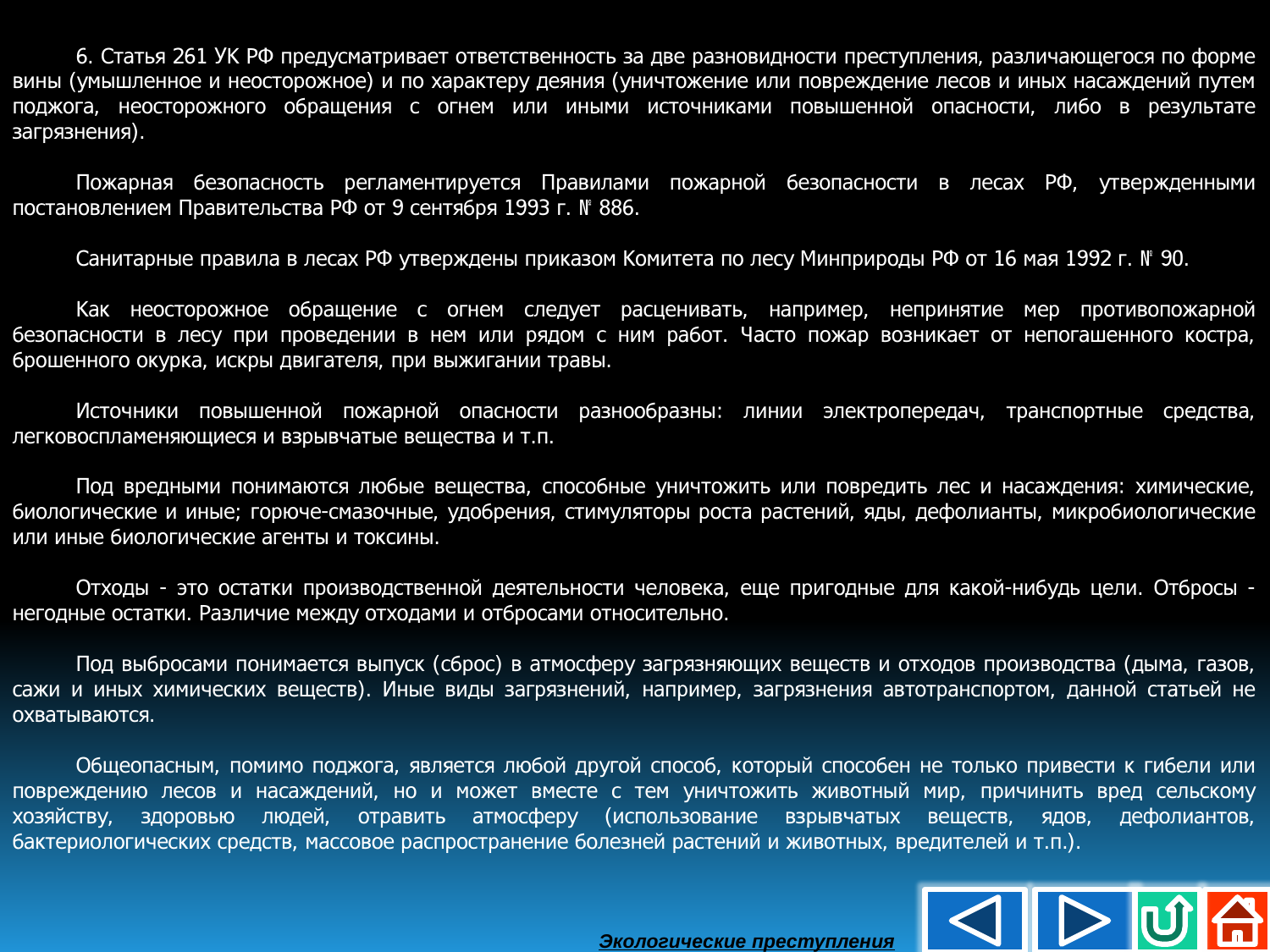

6. Статья 261 УК РФ предусматривает ответственность за две разновидности преступления, различающегося по форме вины (умышленное и неосторожное) и по характеру деяния (уничтожение или повреждение лесов и иных насаждений путем поджога, неосторожного обращения с огнем или иными источниками повышенной опасности, либо в результате загрязнения).

Пожарная безопасность регламентируется Правилами пожарной безопасности в лесах РФ, утвержденными постановлением Правительства РФ от 9 сентября 1993 г. № 886.

Санитарные правила в лесах РФ утверждены приказом Комитета по лесу Минприроды РФ от 16 мая 1992 г. № 90.

Как неосторожное обращение с огнем следует расценивать, например, непринятие мер противопожарной безопасности в лесу при проведении в нем или рядом с ним работ. Часто пожар возникает от непогашенного костра, брошенного окурка, искры двигателя, при выжигании травы.

Источники повышенной пожарной опасности разнообразны: линии электропередач, транспортные средства, легковоспламеняющиеся и взрывчатые вещества и т.п.

Под вредными понимаются любые вещества, способные уничтожить или повредить лес и насаждения: химические, биологические и иные; горюче-смазочные, удобрения, стимуляторы роста растений, яды, дефолианты, микробиологические или иные биологические агенты и токсины.

Отходы - это остатки производственной деятельности человека, еще пригодные для какой-нибудь цели. Отбросы - негодные остатки. Различие между отходами и отбросами относительно.

Под выбросами понимается выпуск (сброс) в атмосферу загрязняющих веществ и отходов производства (дыма, газов, сажи и иных химических веществ). Иные виды загрязнений, например, загрязнения автотранспортом, данной статьей не охватываются.

Общеопасным, помимо поджога, является любой другой способ, который способен не только привести к гибели или повреждению лесов и насаждений, но и может вместе с тем уничтожить животный мир, причинить вред сельскому хозяйству, здоровью людей, отравить атмосферу (использование взрывчатых веществ, ядов, дефолиантов, бактериологических средств, массовое распространение болезней растений и животных, вредителей и т.п.).

Экологические преступления